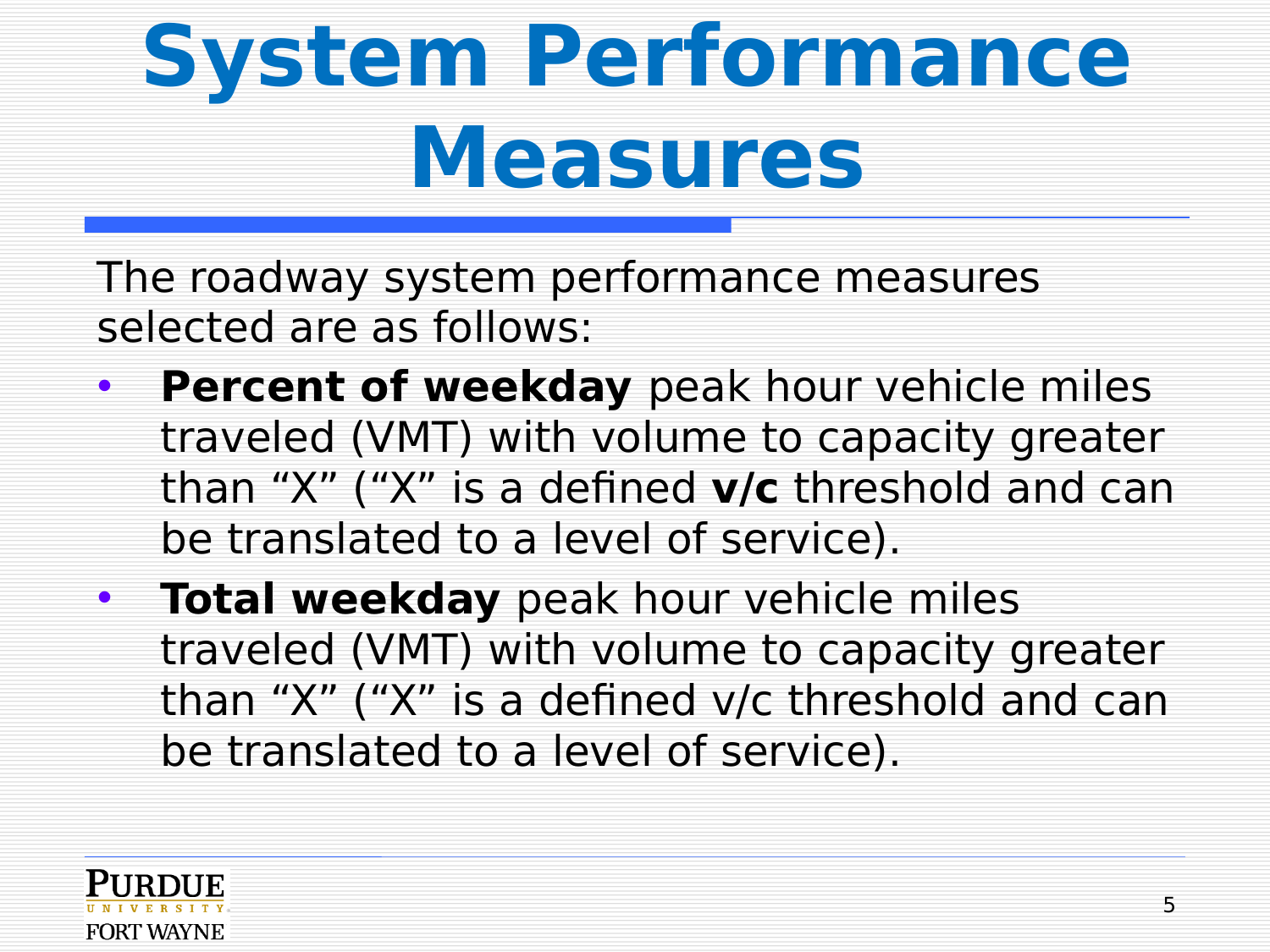

# System Performance Measures
The roadway system performance measures selected are as follows:
Percent of weekday peak hour vehicle miles traveled (VMT) with volume to capacity greater than “X” (“X” is a defined v/c threshold and can be translated to a level of service).
Total weekday peak hour vehicle miles traveled (VMT) with volume to capacity greater than “X” (“X” is a defined v/c threshold and can be translated to a level of service).
5